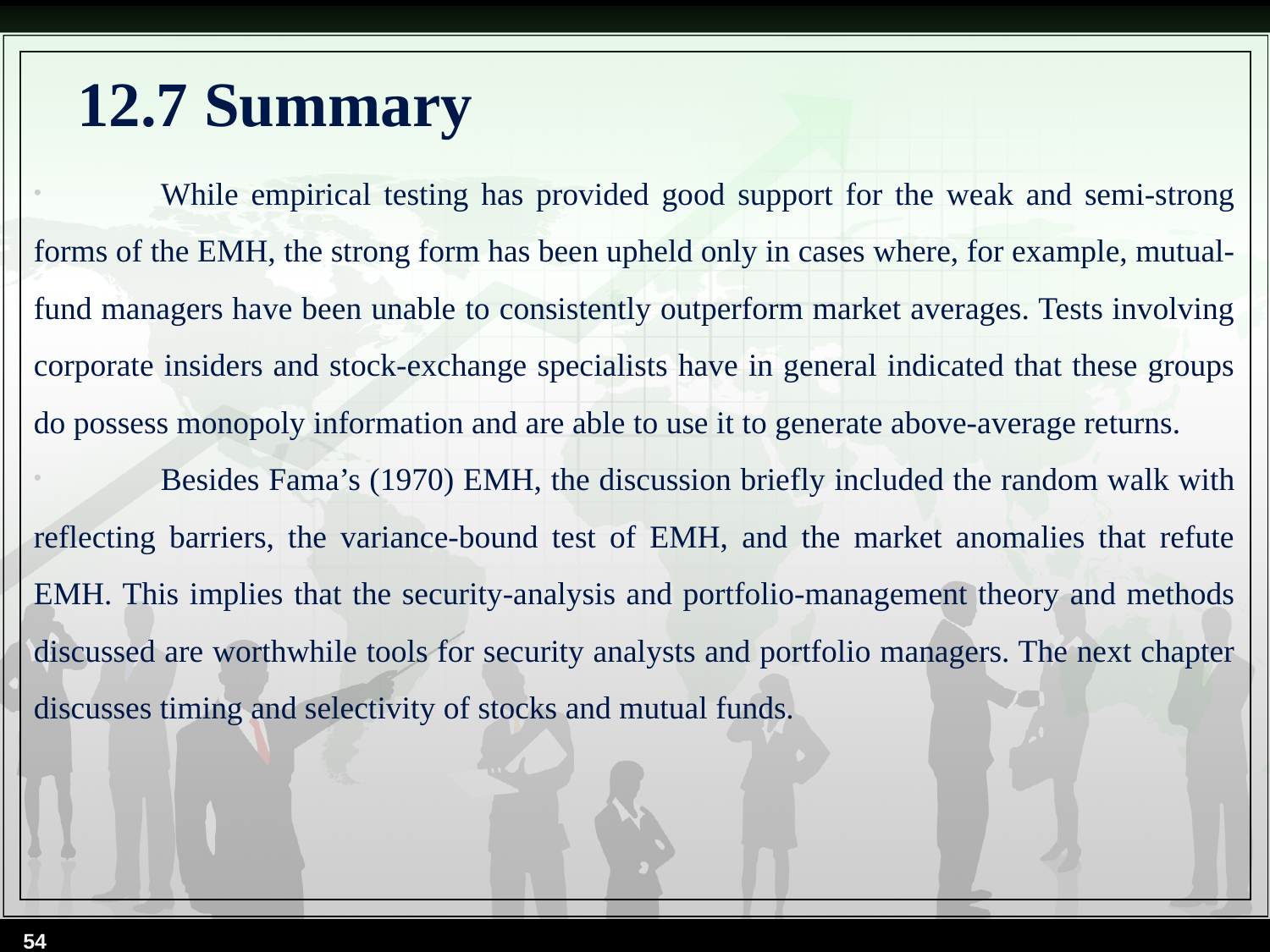

# 12.7 Summary
	While empirical testing has provided good support for the weak and semi-strong forms of the EMH, the strong form has been upheld only in cases where, for example, mutual-fund managers have been unable to consistently outperform market averages. Tests involving corporate insiders and stock-exchange specialists have in general indicated that these groups do possess monopoly information and are able to use it to generate above-average returns.
	Besides Fama’s (1970) EMH, the discussion briefly included the random walk with reflecting barriers, the variance-bound test of EMH, and the market anomalies that refute EMH. This implies that the security-analysis and portfolio-management theory and methods discussed are worthwhile tools for security analysts and portfolio managers. The next chapter discusses timing and selectivity of stocks and mutual funds.
54